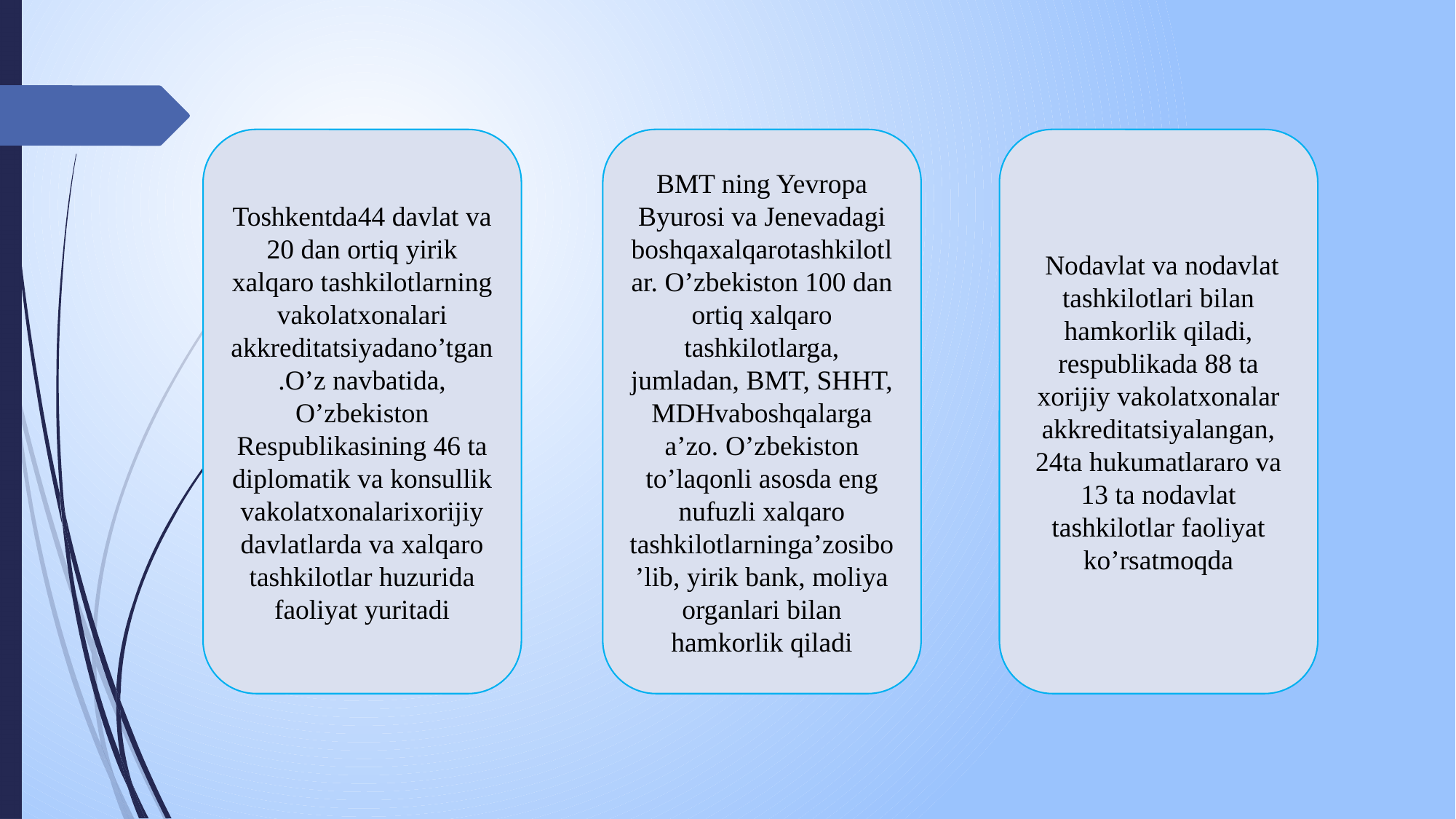

Toshkentda44 davlat va 20 dan ortiq yirik xalqaro tashkilotlarning vakolatxonalari akkreditatsiyadano’tgan.O’z navbatida, O’zbekiston Respublikasining 46 ta diplomatik va konsullik vakolatxonalarixorijiy davlatlarda va xalqaro tashkilotlar huzurida faoliyat yuritadi
BMT ning Yevropa Byurosi va Jenevadagi boshqaxalqarotashkilotlar. O’zbekiston 100 dan ortiq xalqaro tashkilotlarga, jumladan, BMT, SHHT, MDHvaboshqalarga a’zo. O’zbekiston to’laqonli asosda eng nufuzli xalqaro tashkilotlarninga’zosibo’lib, yirik bank, moliya organlari bilan hamkorlik qiladi
 Nodavlat va nodavlat tashkilotlari bilan hamkorlik qiladi, respublikada 88 ta xorijiy vakolatxonalar akkreditatsiyalangan, 24ta hukumatlararo va 13 ta nodavlat tashkilotlar faoliyat ko’rsatmoqda